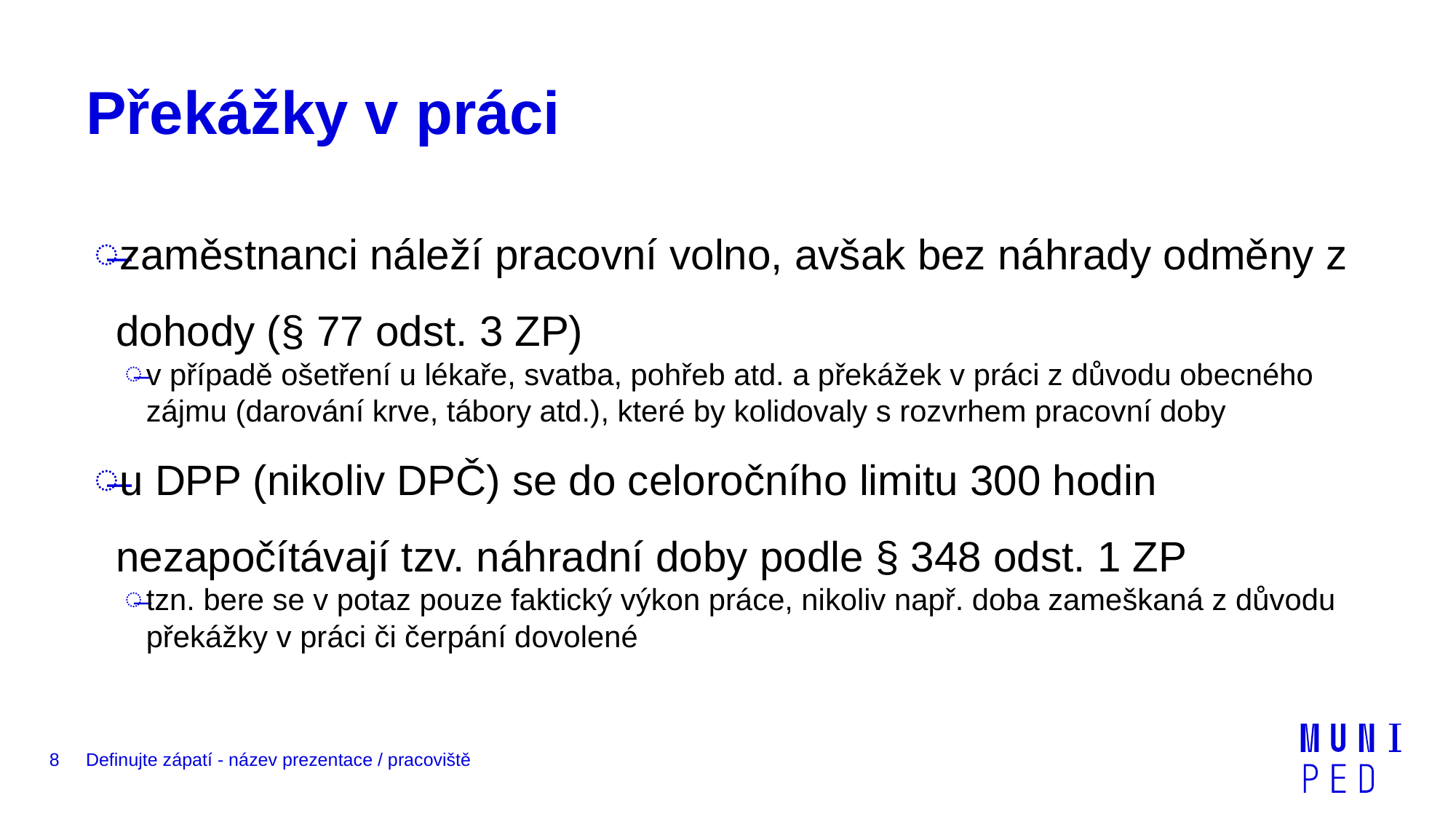

# Překážky v práci
zaměstnanci náleží pracovní volno, avšak bez náhrady odměny z dohody (§ 77 odst. 3 ZP)
v případě ošetření u lékaře, svatba, pohřeb atd. a překážek v práci z důvodu obecného zájmu (darování krve, tábory atd.), které by kolidovaly s rozvrhem pracovní doby
u DPP (nikoliv DPČ) se do celoročního limitu 300 hodin nezapočítávají tzv. náhradní doby podle § 348 odst. 1 ZP
tzn. bere se v potaz pouze faktický výkon práce, nikoliv např. doba zameškaná z důvodu překážky v práci či čerpání dovolené
8
Definujte zápatí - název prezentace / pracoviště